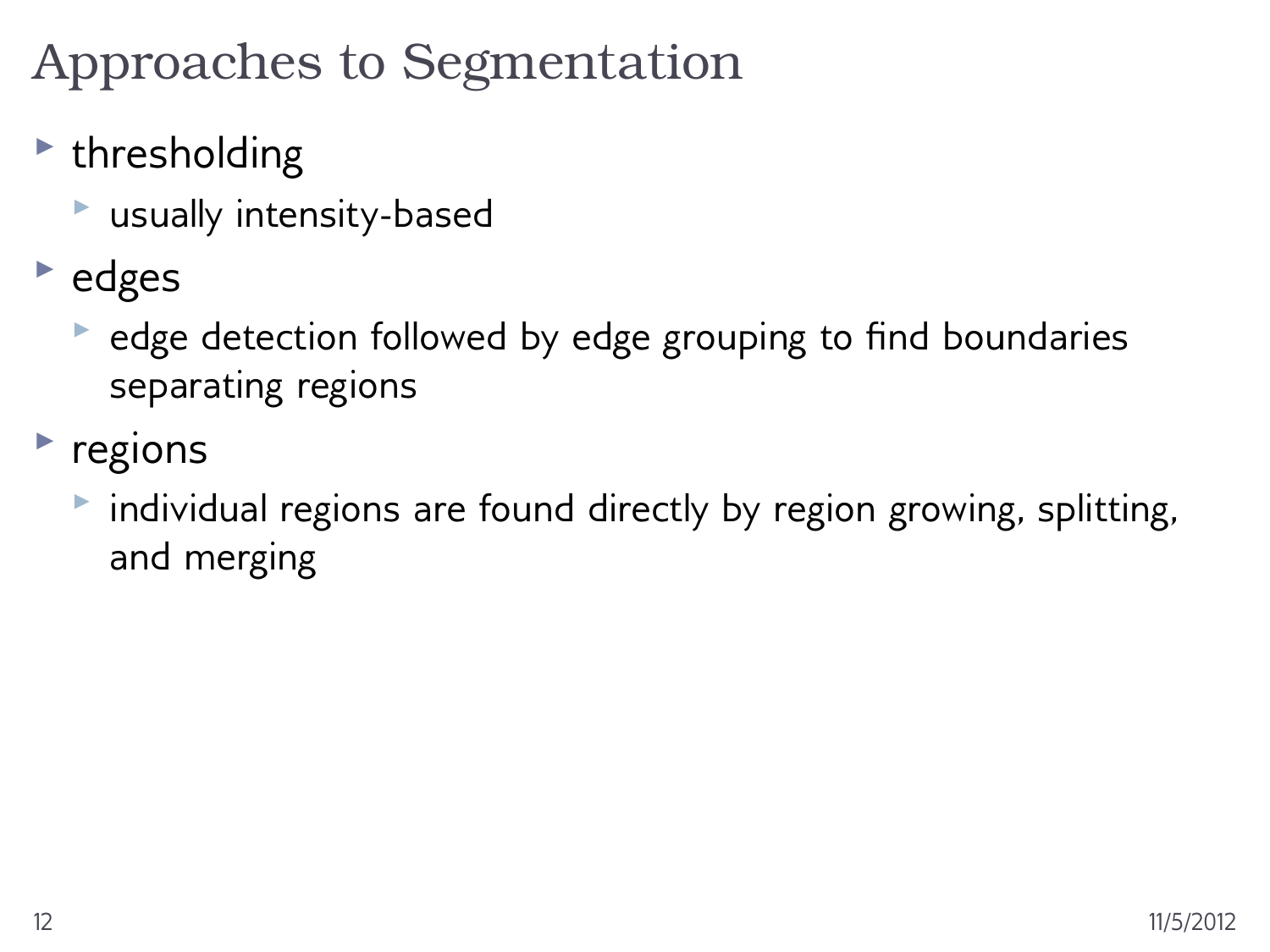

# Approaches to Segmentation
thresholding
usually intensity-based
edges
edge detection followed by edge grouping to find boundaries separating regions
regions
individual regions are found directly by region growing, splitting, and merging

12

11/5/2012